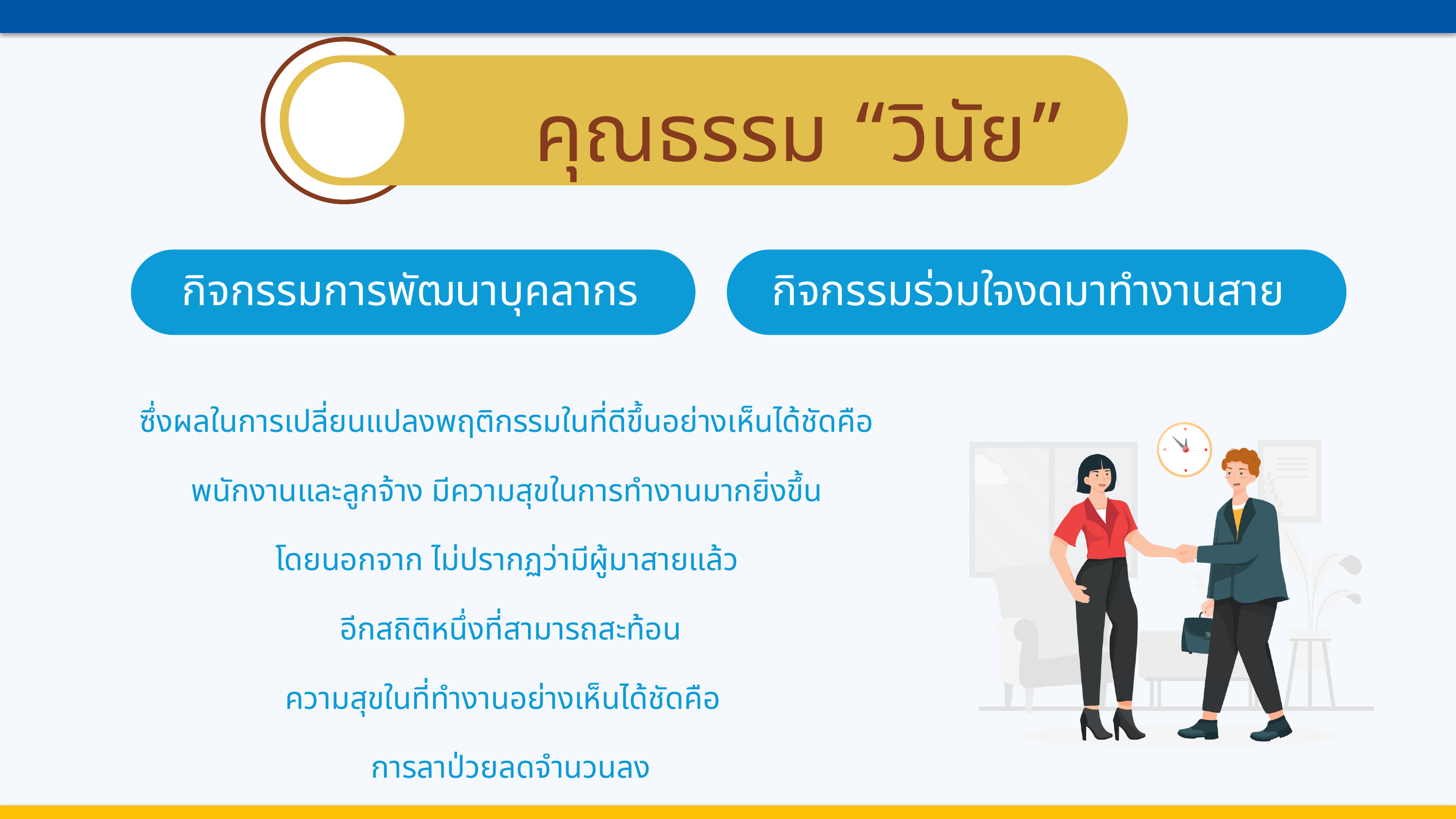

คุณธรรม “วินัย”

กิจกรรมการพัฒนาบุคลากร
กิจกรรมร่วมใจงดมาทำงานสาย
ซึ่งผลในการเปลี่ยนแปลงพฤติกรรมในที่ดีขึ้นอย่างเห็นได้ชัดคือ
พนักงานและลูกจ้าง มีความสุขในการทำงานมากยิ่งขึ้น
โดยนอกจาก ไม่ปรากฏว่ามีผู้มาสายแล้ว
อีกสถิติหนึ่งที่สามารถสะท้อน
ความสุขในที่ทำงานอย่างเห็นได้ชัดคือ
การลาป่วยลดจำนวนลง